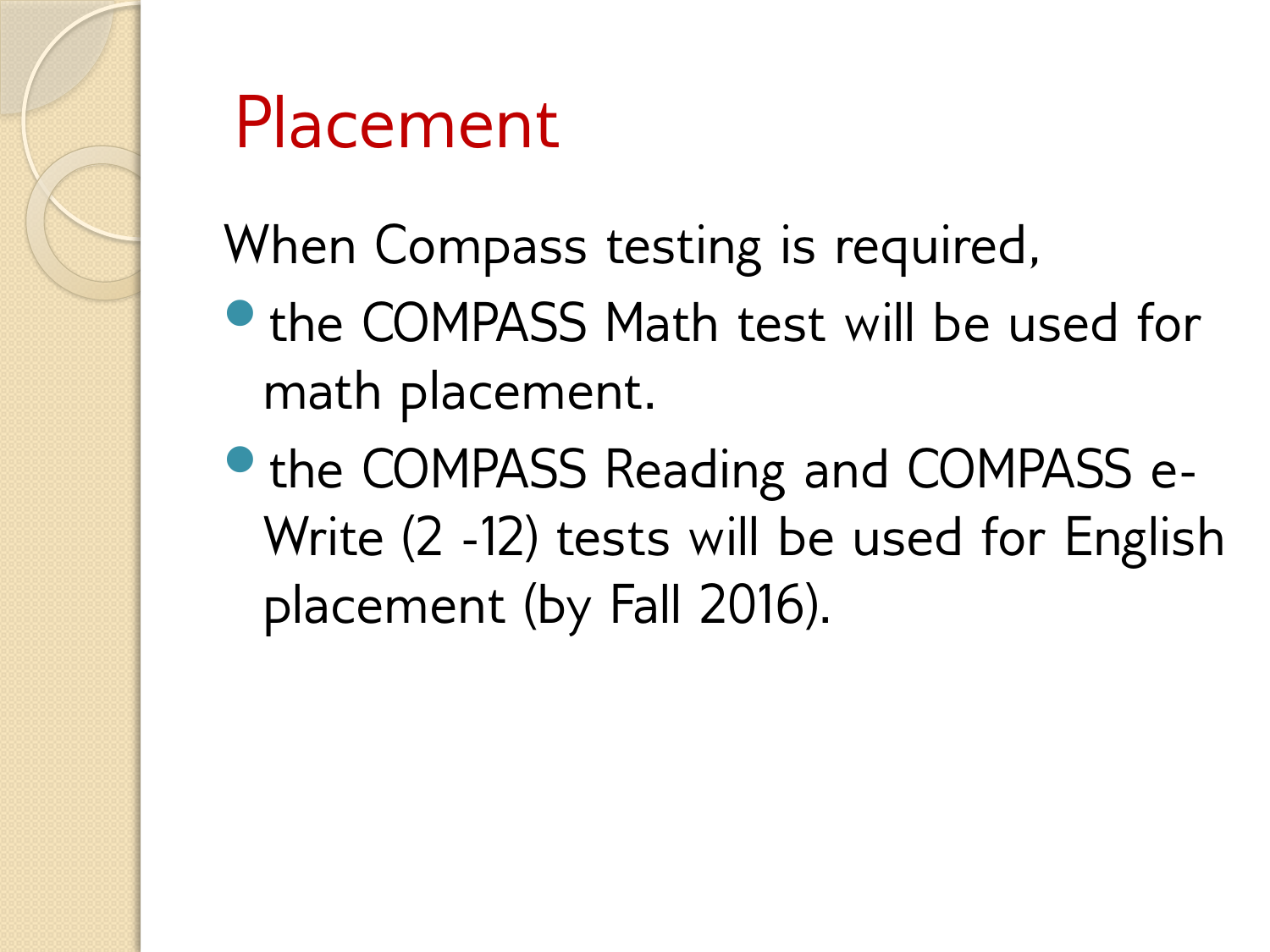

# Placement
When Compass testing is required,
the COMPASS Math test will be used for math placement.
the COMPASS Reading and COMPASS e-Write (2 -12) tests will be used for English placement (by Fall 2016).